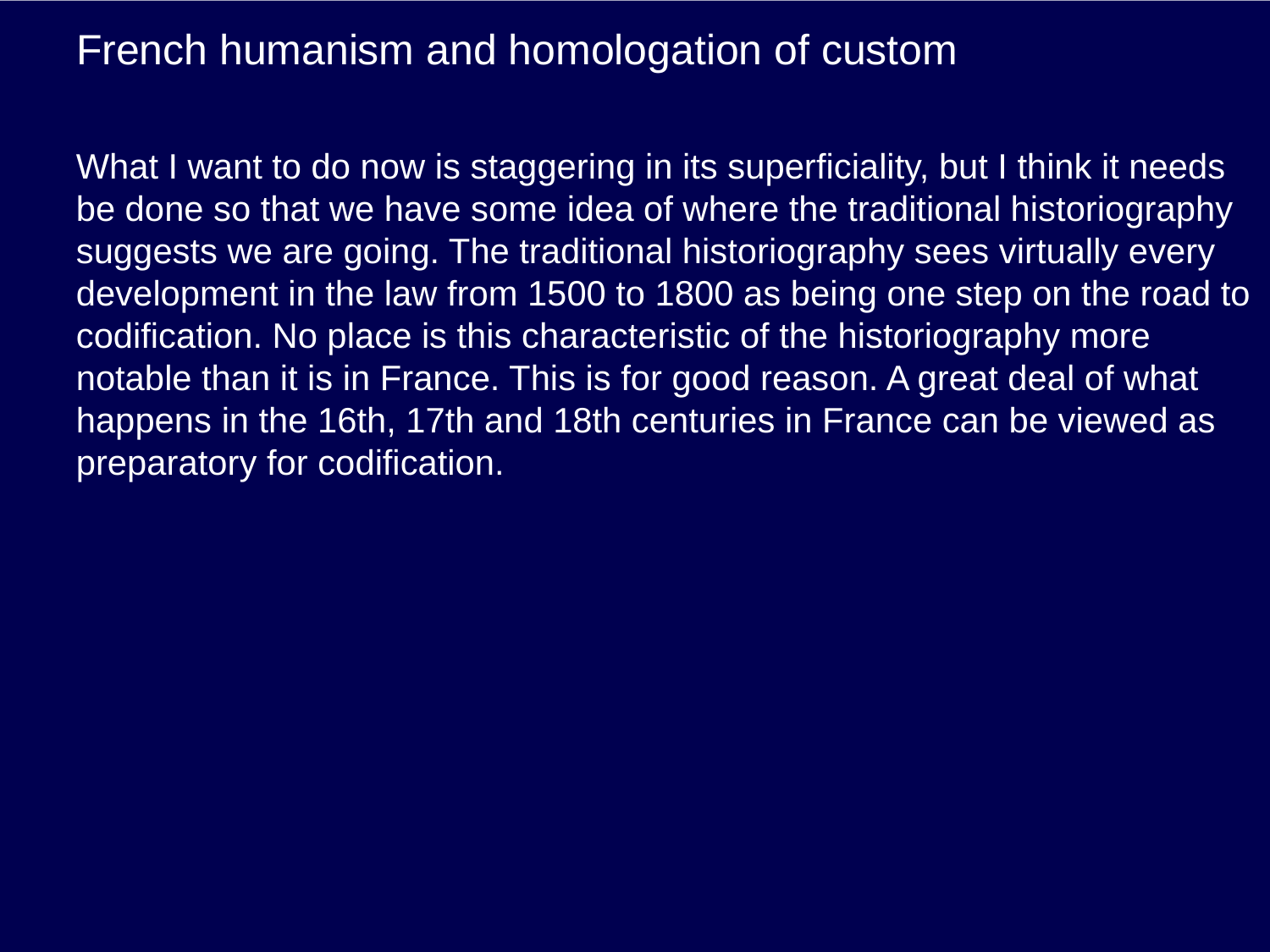

# French humanism and homologation of custom
What I want to do now is staggering in its superficiality, but I think it needs be done so that we have some idea of where the traditional historiography suggests we are going. The traditional historiography sees virtually every development in the law from 1500 to 1800 as being one step on the road to codification. No place is this characteristic of the historiography more notable than it is in France. This is for good reason. A great deal of what happens in the 16th, 17th and 18th centuries in France can be viewed as preparatory for codification.